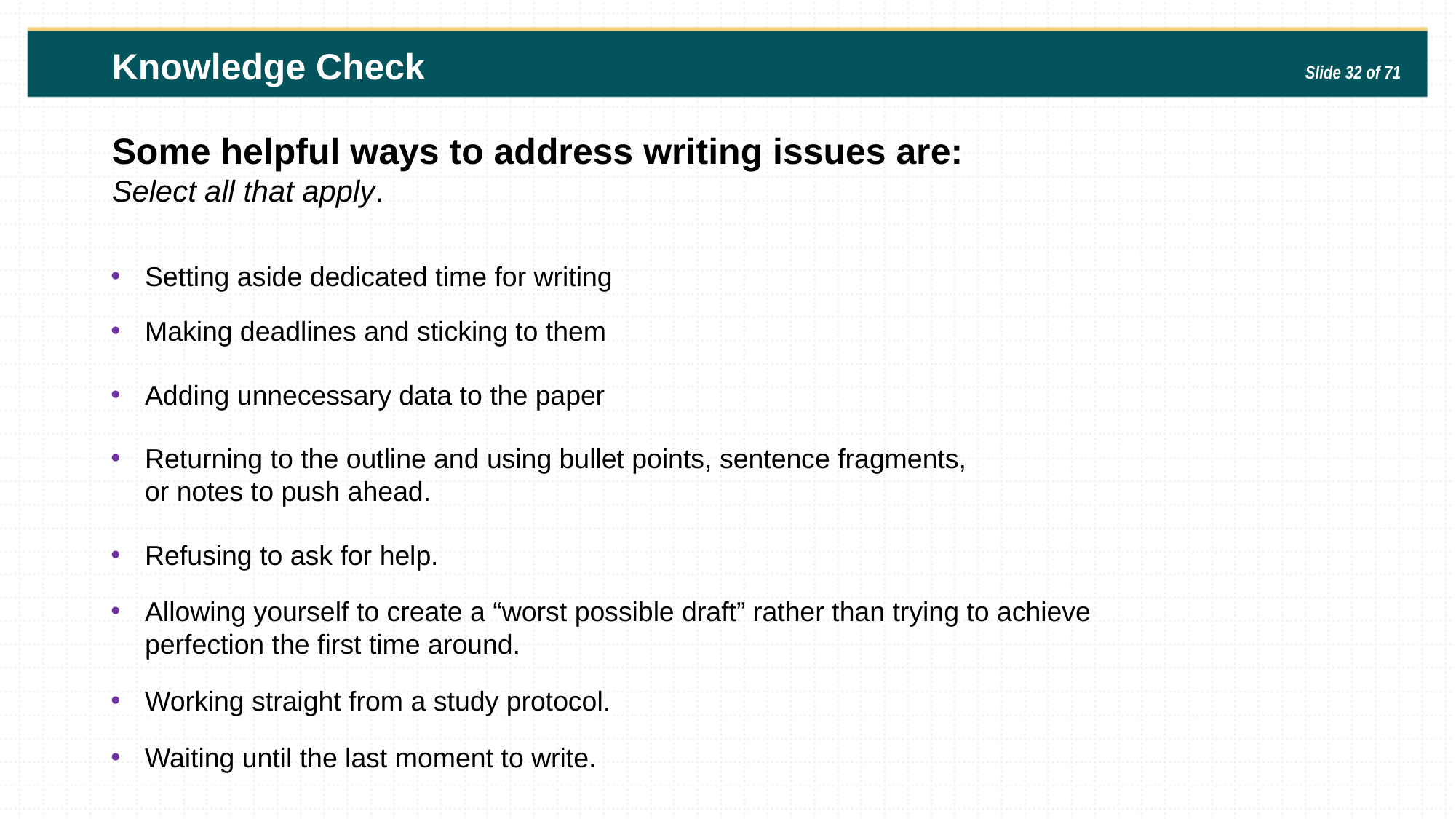

Knowledge Check
Slide 32 of 71
Some helpful ways to address writing issues are:
Select all that apply.
Setting aside dedicated time for writing
Making deadlines and sticking to them
Adding unnecessary data to the paper
Returning to the outline and using bullet points, sentence fragments,
or notes to push ahead.
Refusing to ask for help.
Allowing yourself to create a “worst possible draft” rather than trying to achieve perfection the first time around.
Working straight from a study protocol.
Waiting until the last moment to write.